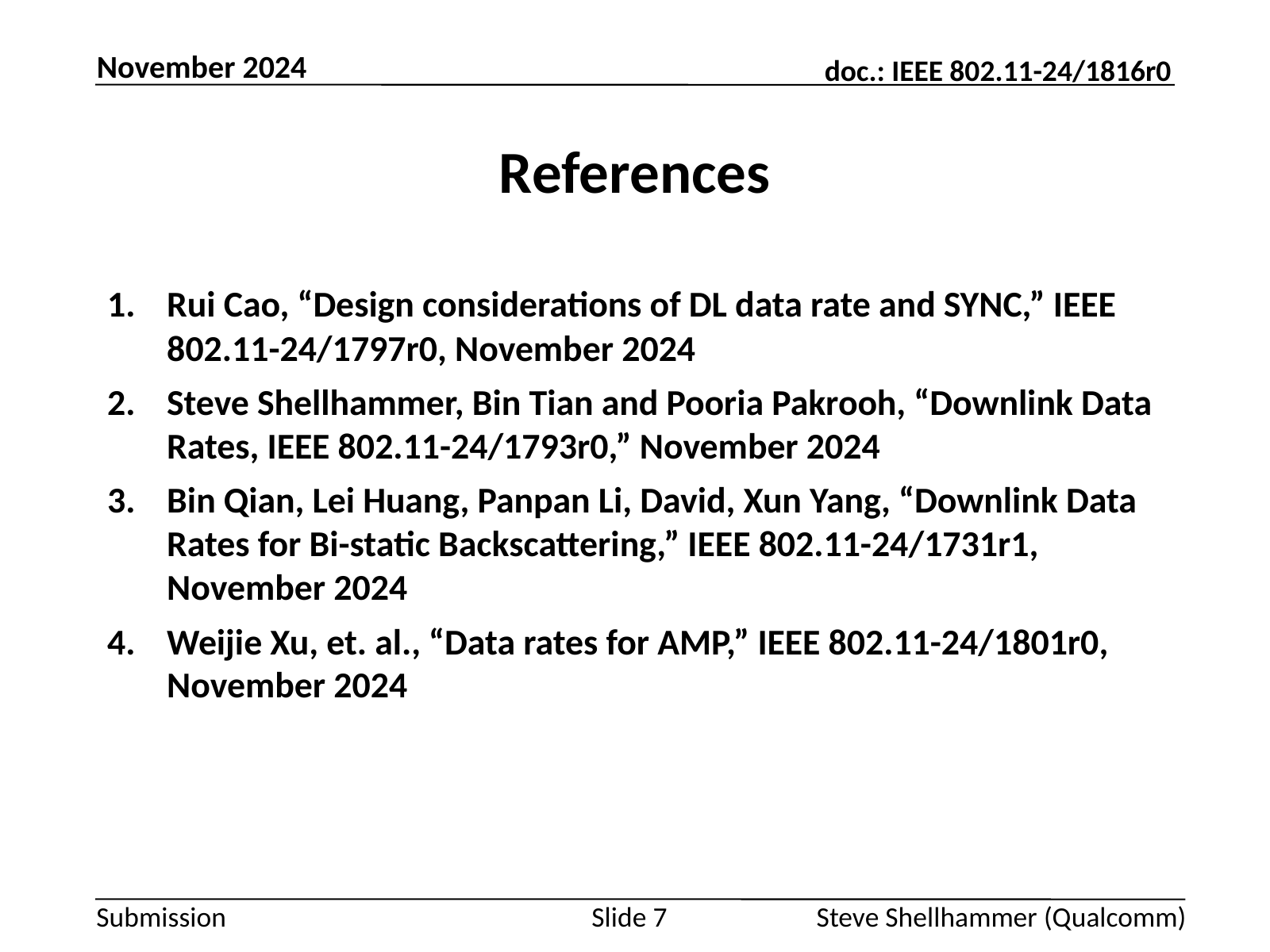

November 2024
# References
Rui Cao, “Design considerations of DL data rate and SYNC,” IEEE 802.11-24/1797r0, November 2024
Steve Shellhammer, Bin Tian and Pooria Pakrooh, “Downlink Data Rates, IEEE 802.11-24/1793r0,” November 2024
Bin Qian, Lei Huang, Panpan Li, David, Xun Yang, “Downlink Data Rates for Bi-static Backscattering,” IEEE 802.11-24/1731r1, November 2024
Weijie Xu, et. al., “Data rates for AMP,” IEEE 802.11-24/1801r0, November 2024

Slide 7
Steve Shellhammer (Qualcomm)